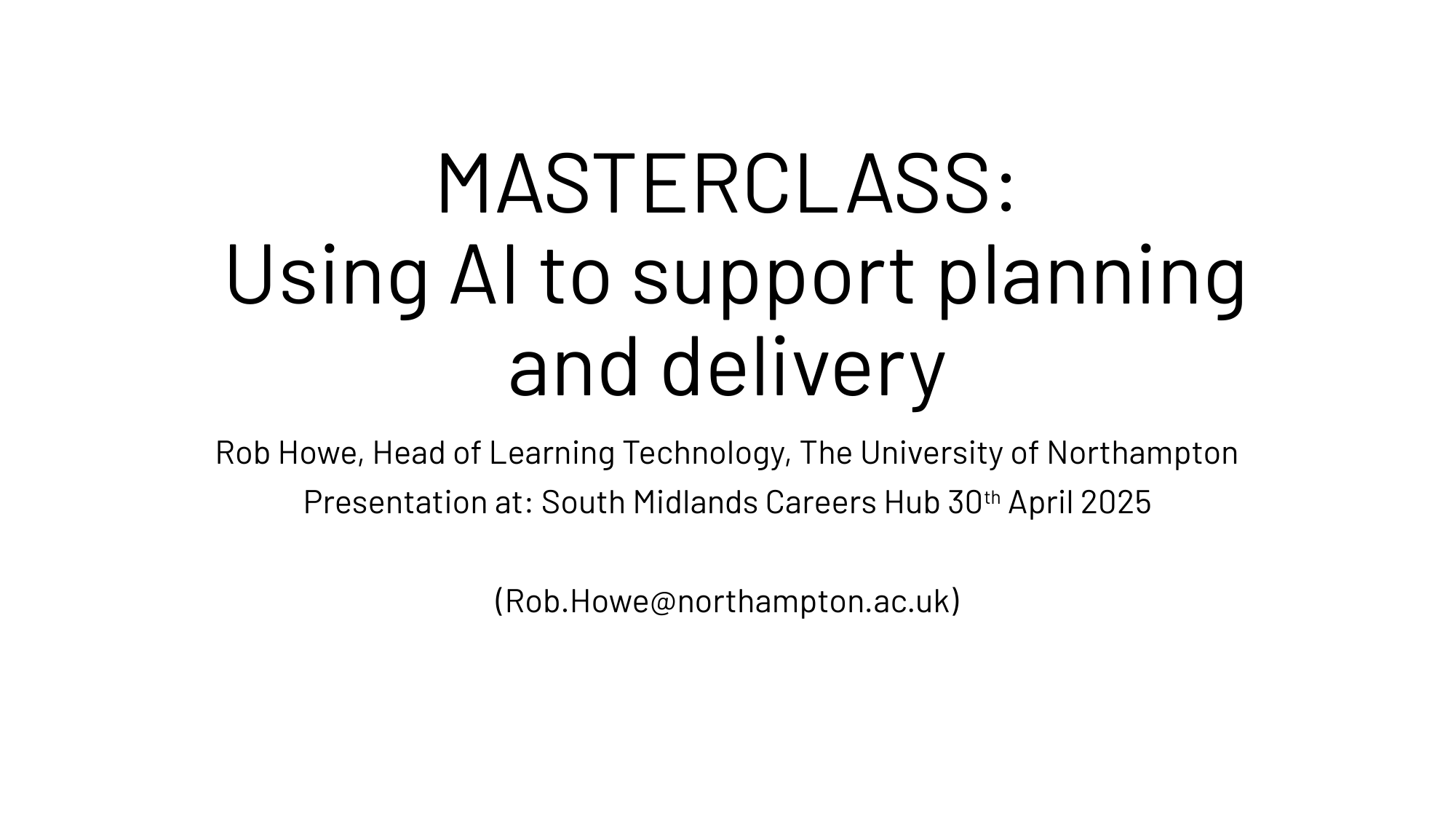

# MASTERCLASS: Using AI to support planning and delivery
Rob Howe, Head of Learning Technology, The University of Northampton
Presentation at: South Midlands Careers Hub 30th April 2025

(Rob.Howe@northampton.ac.uk)